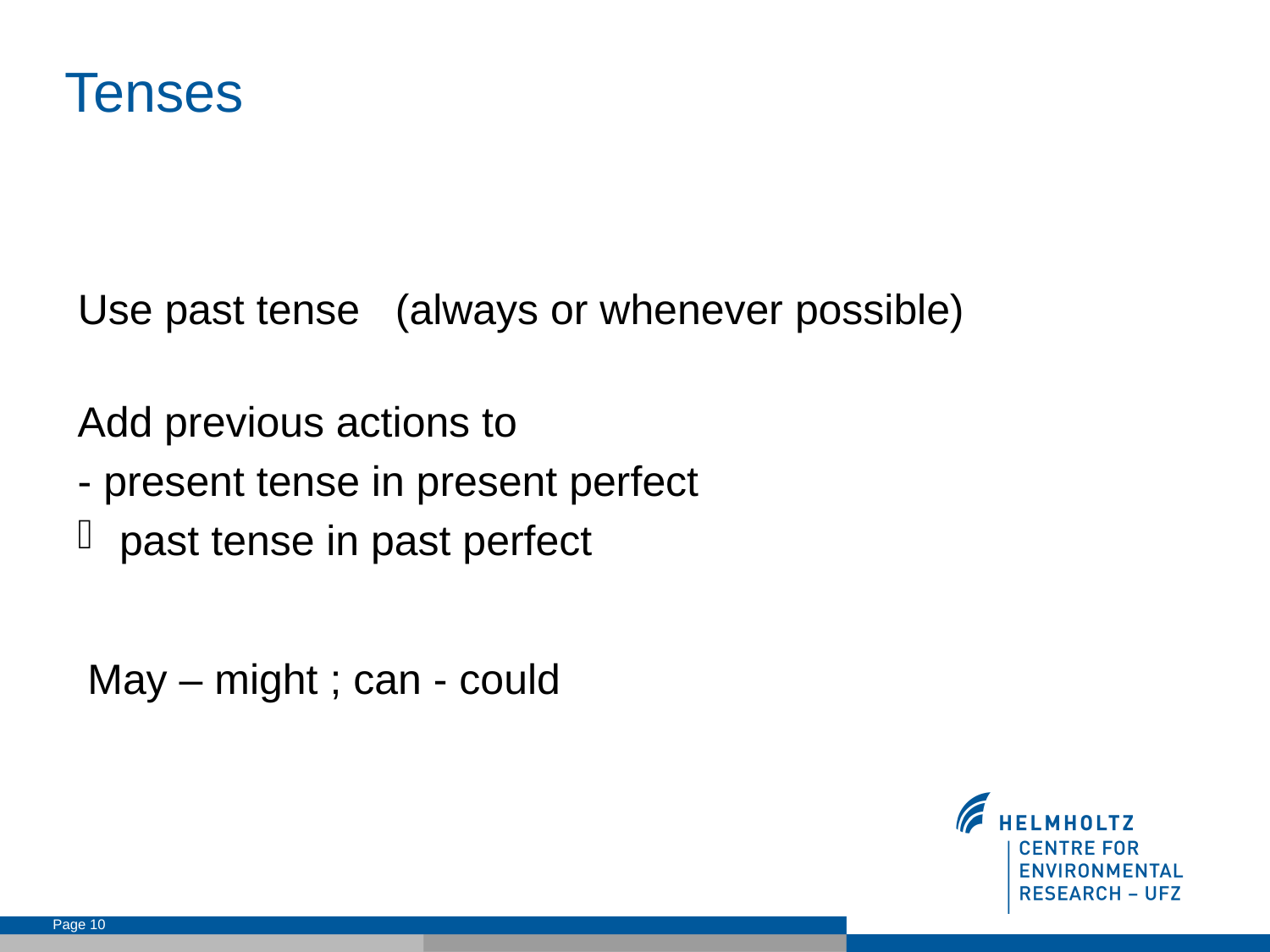

Tenses
Use past tense   (always or whenever possible)
Add previous actions to
- present tense in present perfect
 past tense in past perfect

May – might ; can - could
Page 10